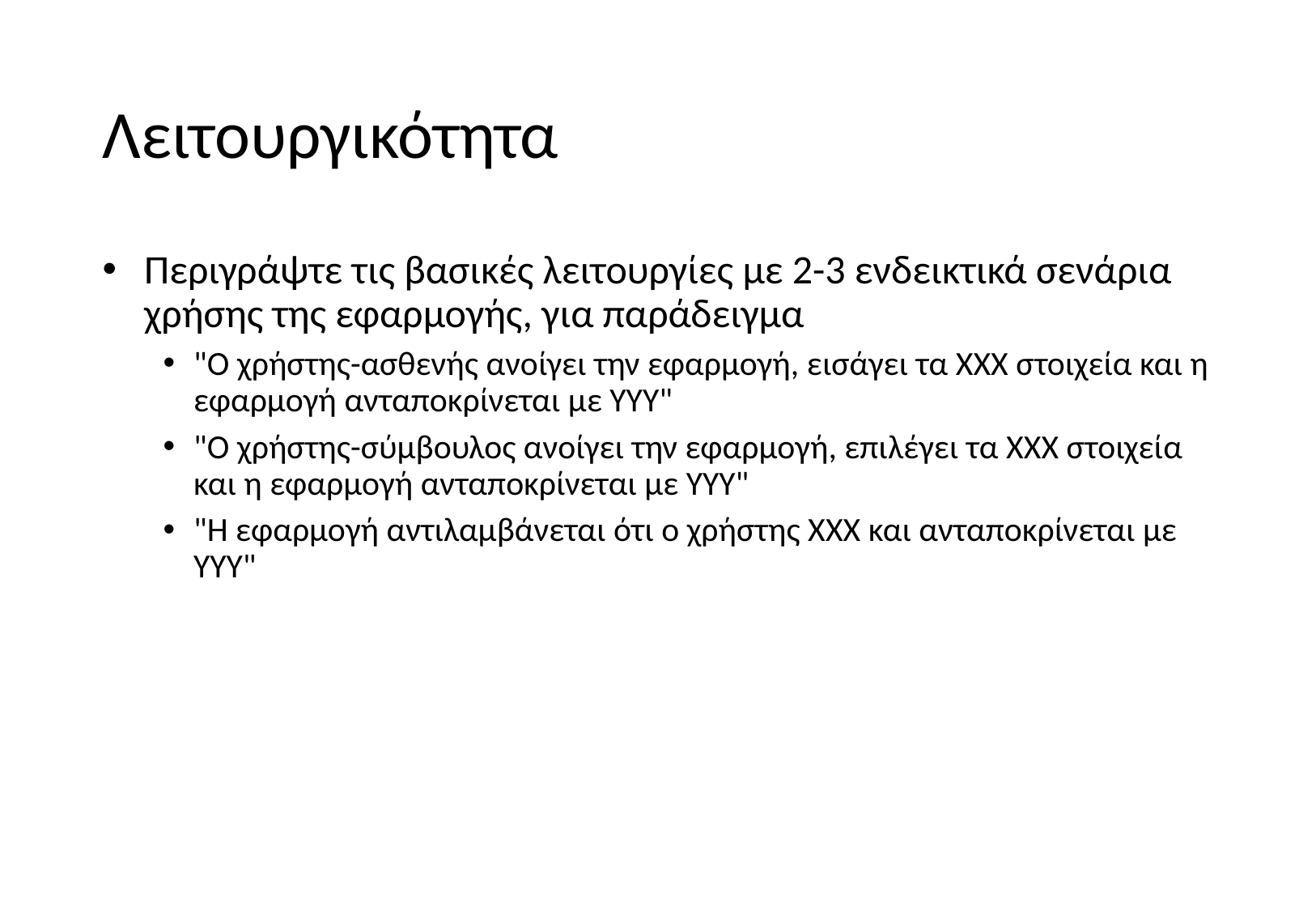

# Λειτουργικότητα
Περιγράψτε τις βασικές λειτουργίες με 2-3 ενδεικτικά σενάρια χρήσης της εφαρμογής, για παράδειγμα
"Ο χρήστης-ασθενής ανοίγει την εφαρμογή, εισάγει τα ΧΧΧ στοιχεία και η εφαρμογή ανταποκρίνεται με ΥΥΥ"
"Ο χρήστης-σύμβουλος ανοίγει την εφαρμογή, επιλέγει τα ΧΧΧ στοιχεία και η εφαρμογή ανταποκρίνεται με ΥΥΥ"
"Η εφαρμογή αντιλαμβάνεται ότι ο χρήστης ΧΧΧ και ανταποκρίνεται με ΥΥΥ"